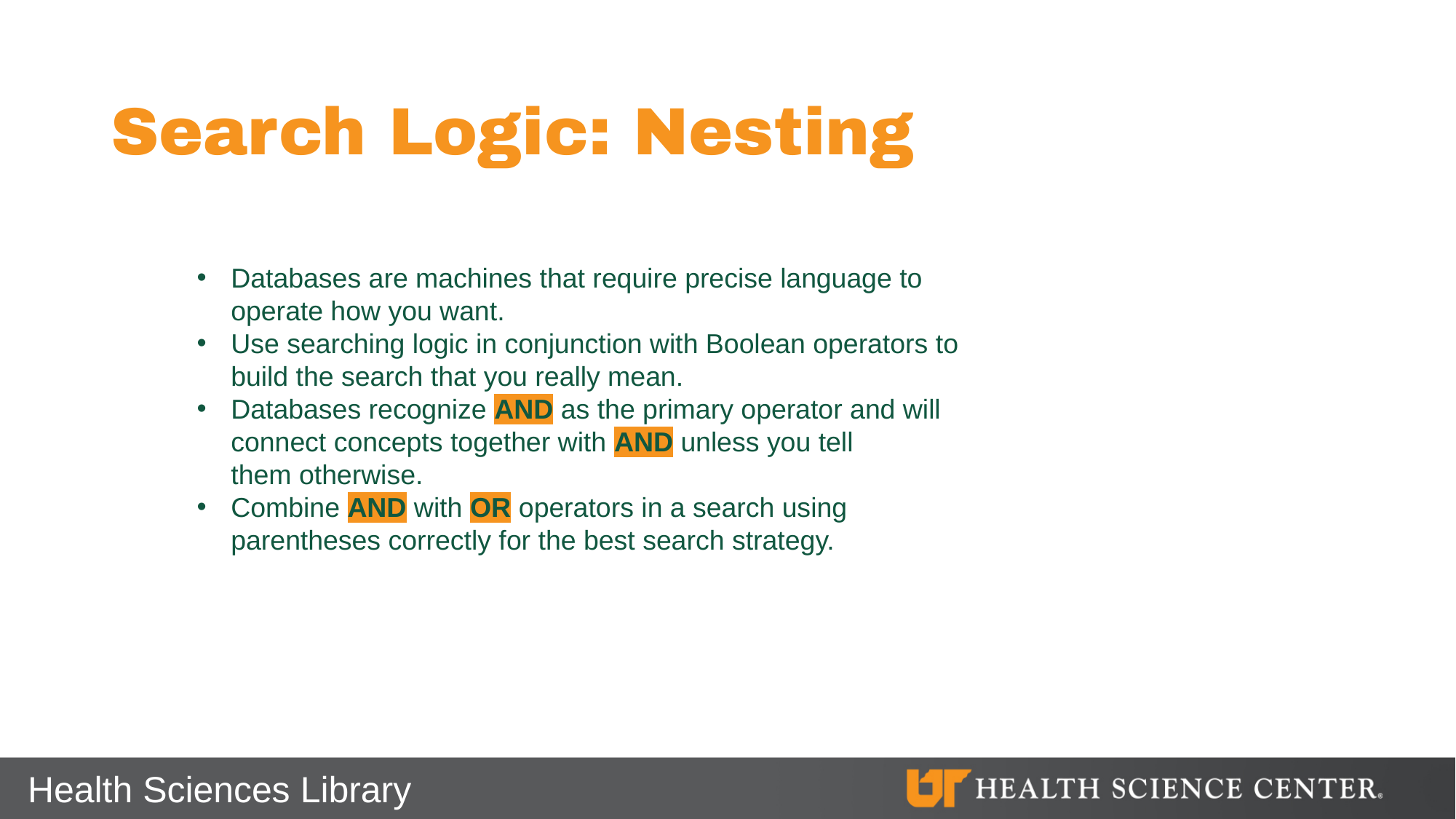

# Search Logic: Nesting
Databases are machines that require precise language to operate how you want.
Use searching logic in conjunction with Boolean operators to build the search that you really mean.
Databases recognize AND as the primary operator and will connect concepts together with AND unless you tell them otherwise.
Combine AND with OR operators in a search using parentheses correctly for the best search strategy.